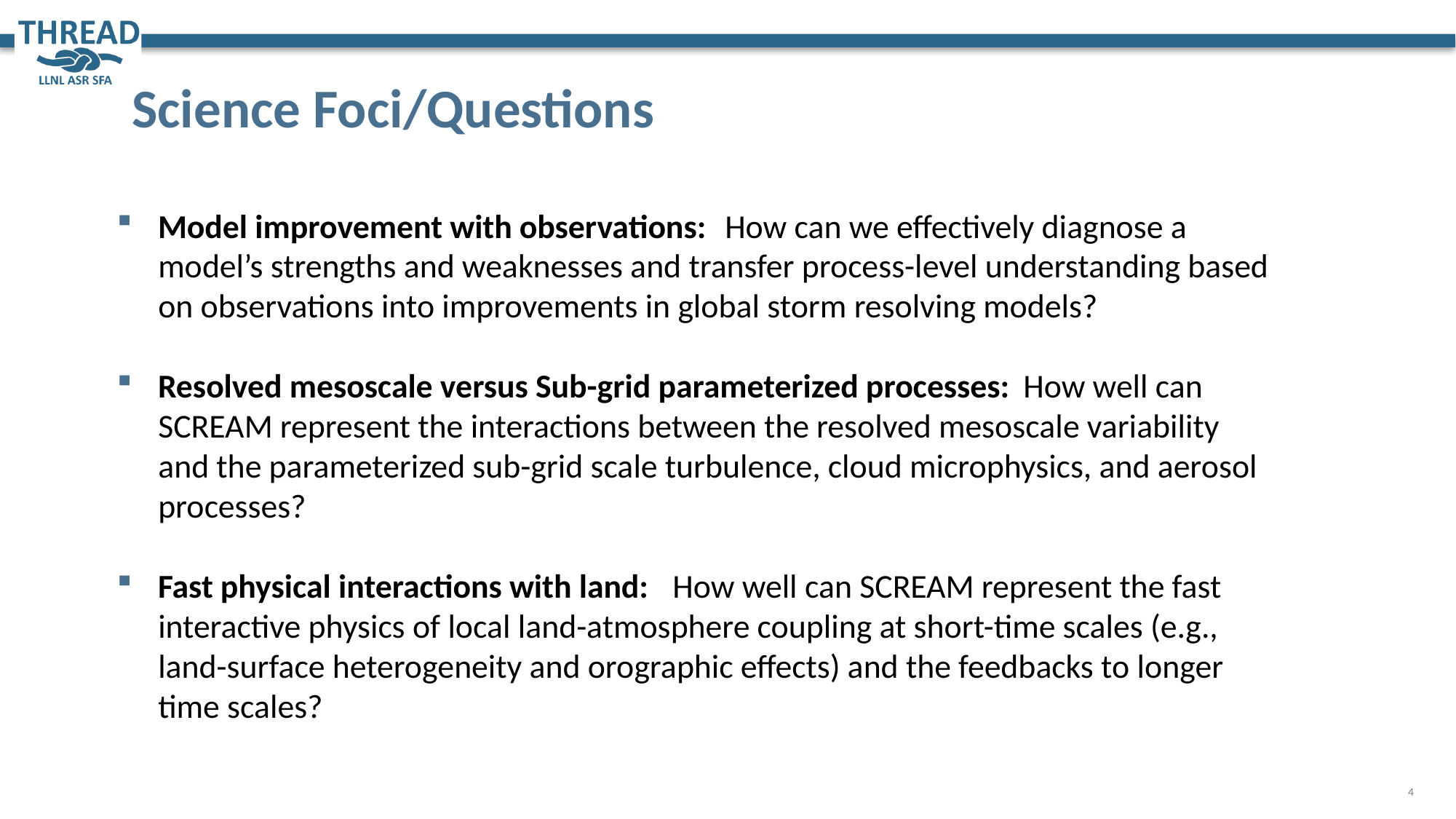

# Science Foci/Questions
                                                                            How can we effectively diagnose a model’s strengths and weaknesses and transfer process-level understanding based on observations into improvements in global storm resolving models?

                                                                                                                    How well can SCREAM represent the interactions between the resolved mesoscale variability and the parameterized sub-grid scale turbulence, cloud microphysics, and aerosol processes?

                                                                     How well can SCREAM represent the fast interactive physics of local land-atmosphere coupling at short-time scales (e.g., land-surface heterogeneity and orographic effects) and the feedbacks to longer time scales?

Model improvement with observations:

Resolved mesoscale versus Sub-grid parameterized processes:

Fast physical interactions with land: